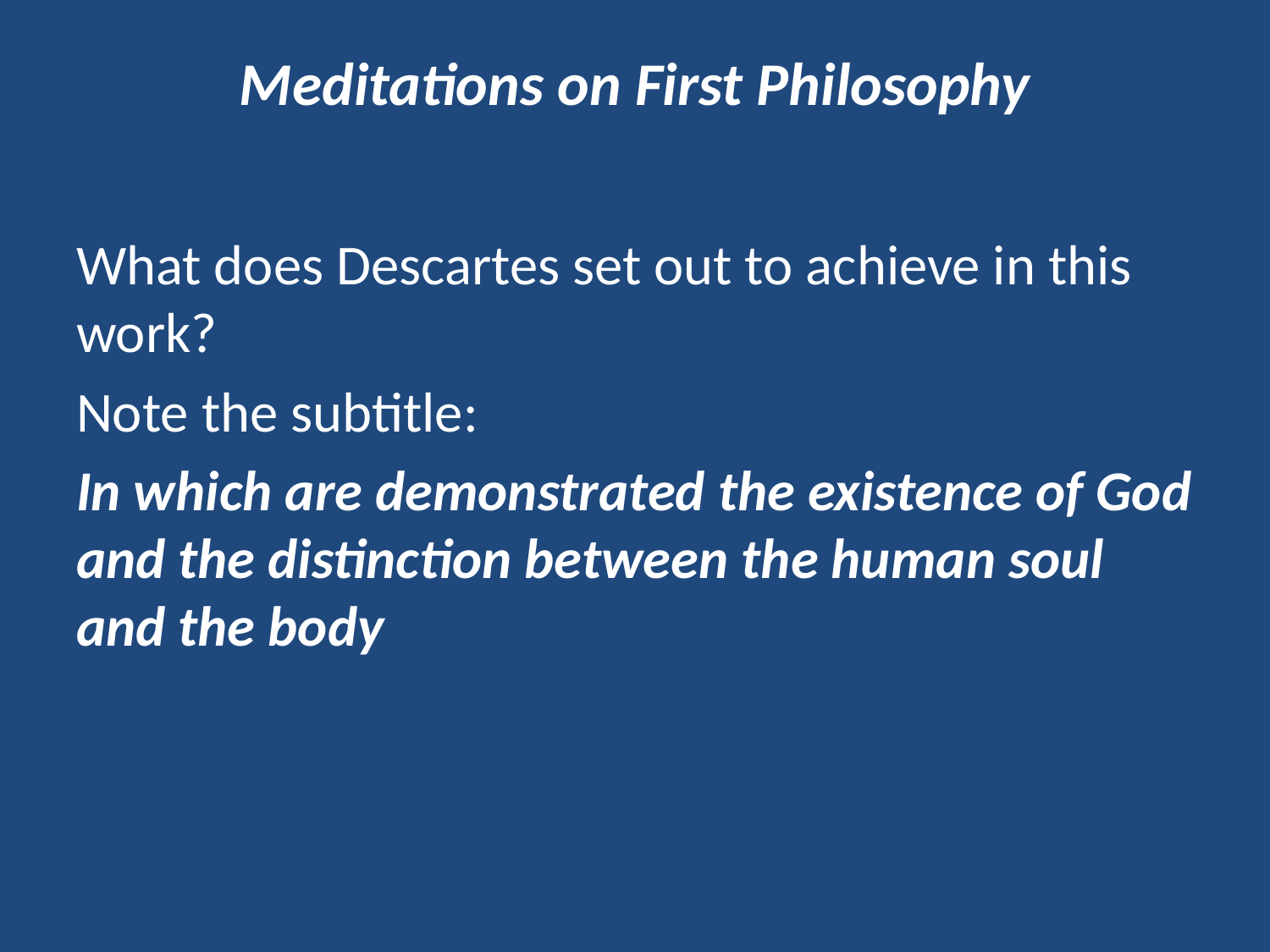

# Meditations on First Philosophy
What does Descartes set out to achieve in this work?
Note the subtitle:
In which are demonstrated the existence of God and the distinction between the human soul and the body